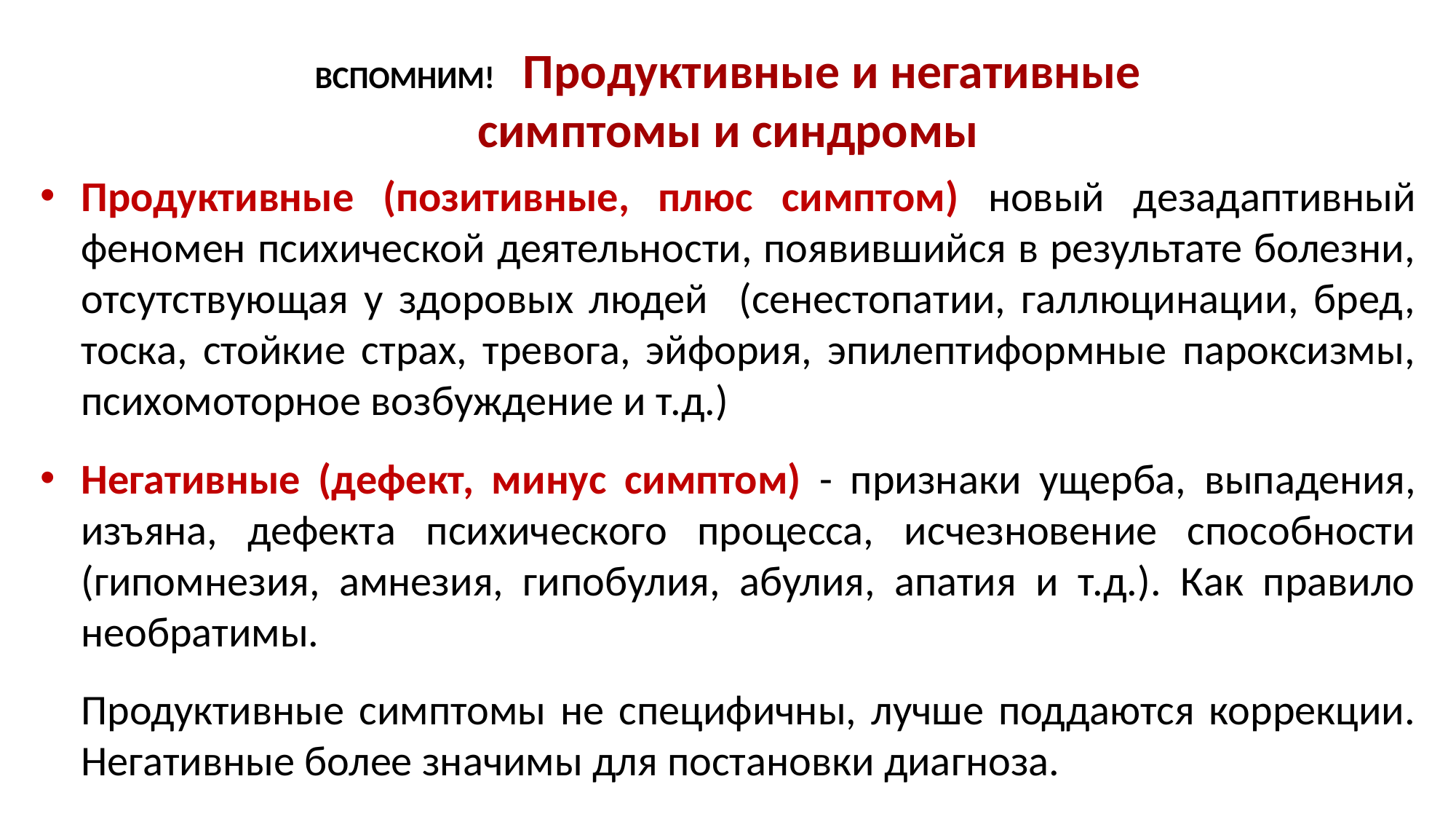

# ВСПОМНИМ!    Продуктивные и негативные симптомы и синдромы
Продуктивные (позитивные, плюс симптом) новый дезадаптивный феномен психической деятельности, появившийся в результате болезни, отсутствующая у здоровых людей  (сенестопатии, галлюцинации, бред, тоска, стойкие страх, тревога, эйфория, эпилептиформные пароксизмы, психомоторное возбуждение и т.д.)
Негативные (дефект, минус симптом) - признаки ущерба, выпадения, изъяна, дефекта психического процесса, исчезновение способности (гипомнезия, амнезия, гипобулия, абулия, апатия и т.д.). Как правило необратимы.
	Продуктивные симптомы не специфичны, лучше поддаются коррекции. Негативные более значимы для постановки диагноза.